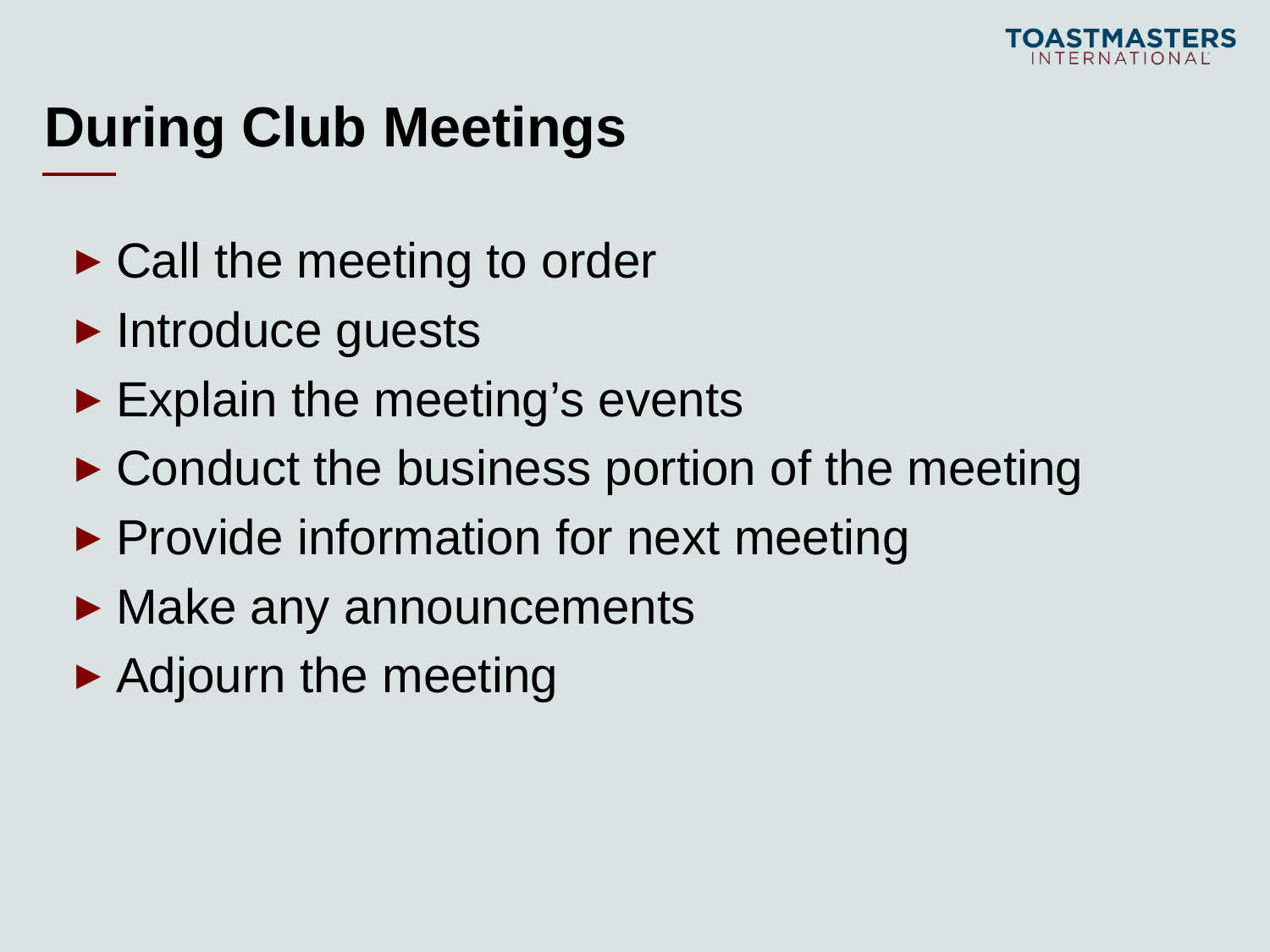

# During Club Meetings
Call the meeting to order
Introduce guests
Explain the meeting’s events
Conduct the business portion of the meeting
Provide information for next meeting
Make any announcements
Adjourn the meeting